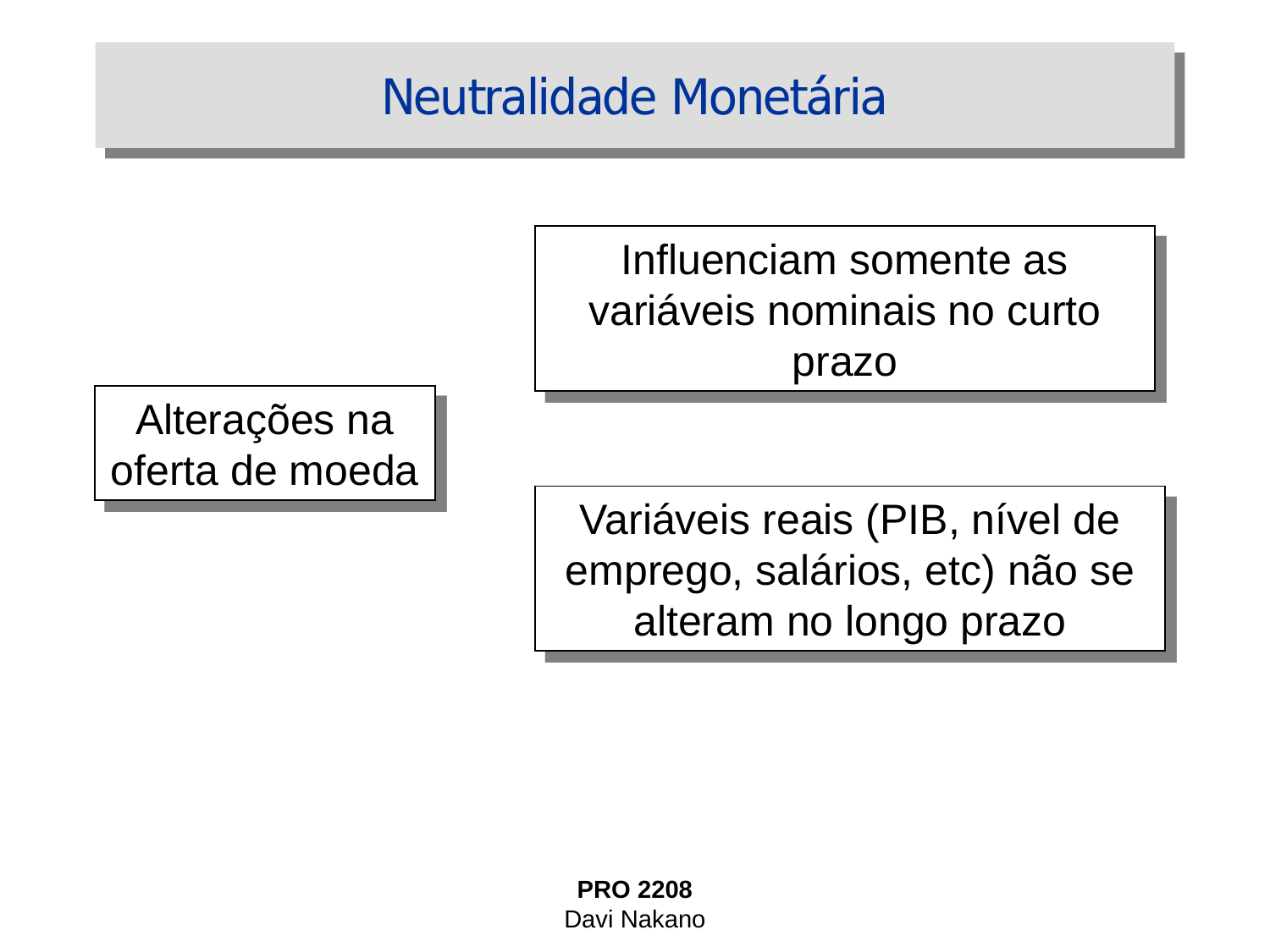

# Neutralidade Monetária
Influenciam somente as variáveis nominais no curto prazo
Alterações na oferta de moeda
Variáveis reais (PIB, nível de emprego, salários, etc) não se alteram no longo prazo
PRO 2208
Davi Nakano